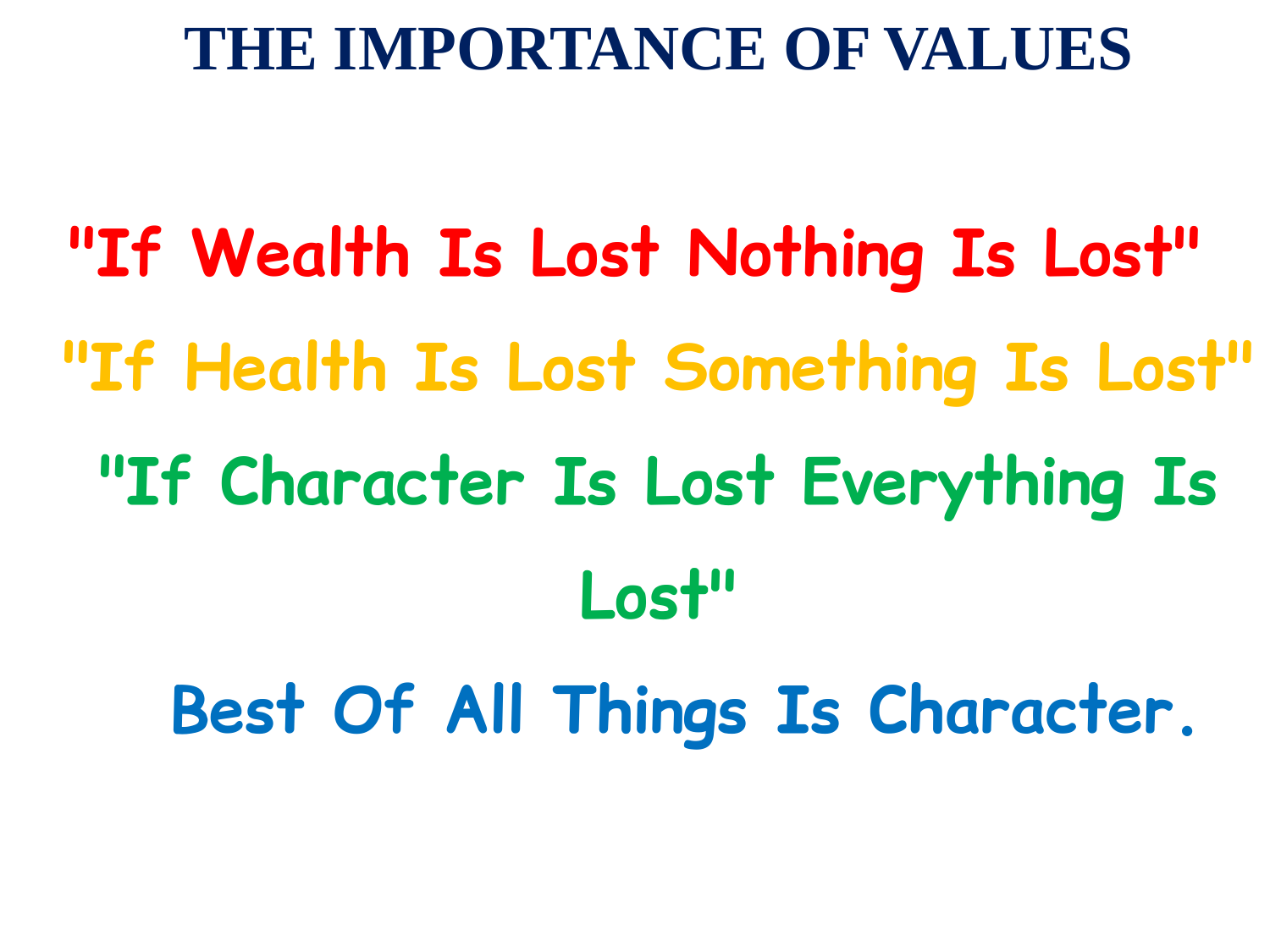

THE IMPORTANCE OF VALUES

"If Wealth Is Lost Nothing Is Lost"
"If Health Is Lost Something Is Lost"
"If Character Is Lost Everything Is Lost"
  Best Of All Things Is Character.